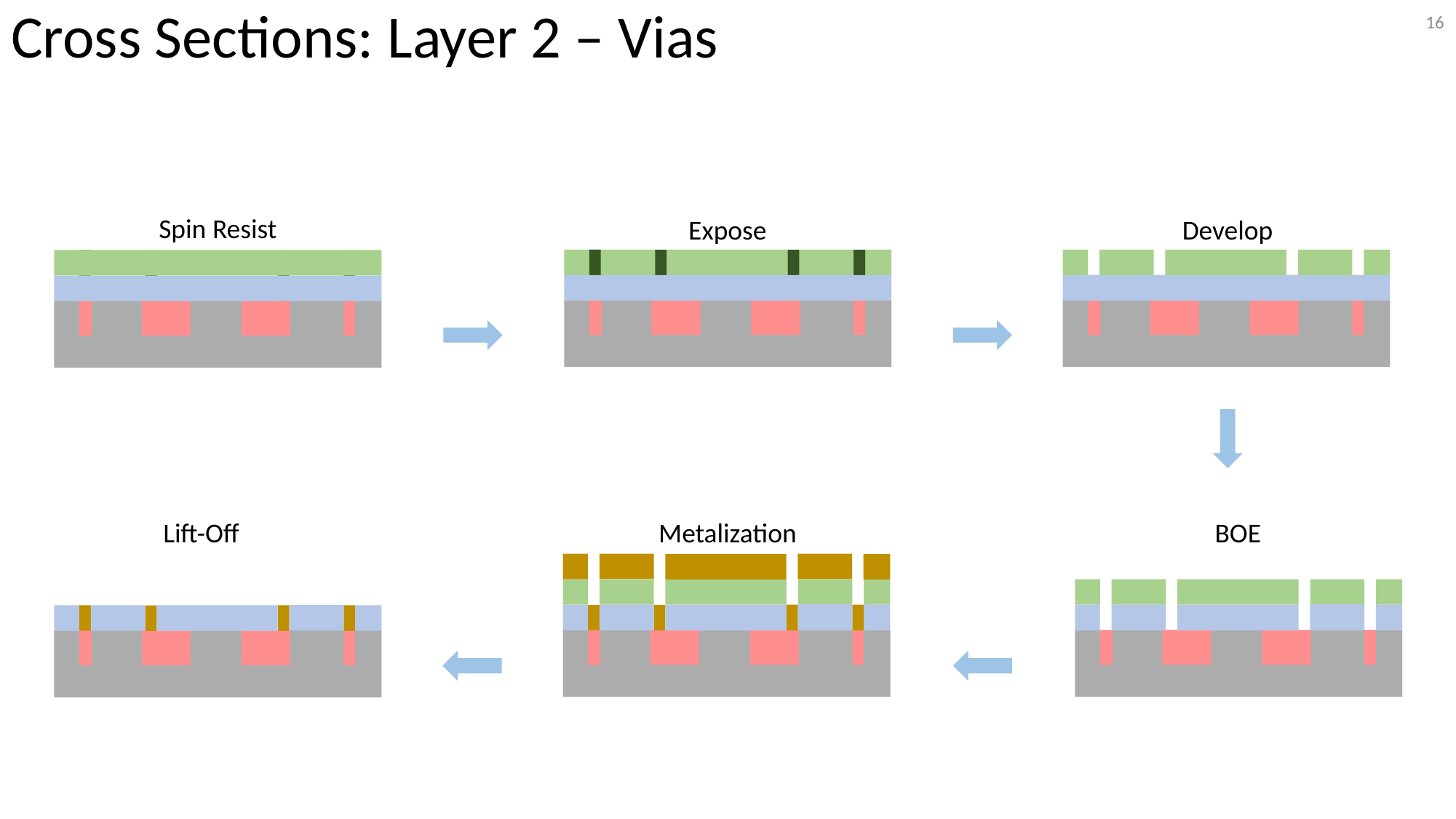

# Cross Sections: Layer 2 – Vias
16
Spin Resist
Expose
Develop

Lift-Off
Metalization
BOE